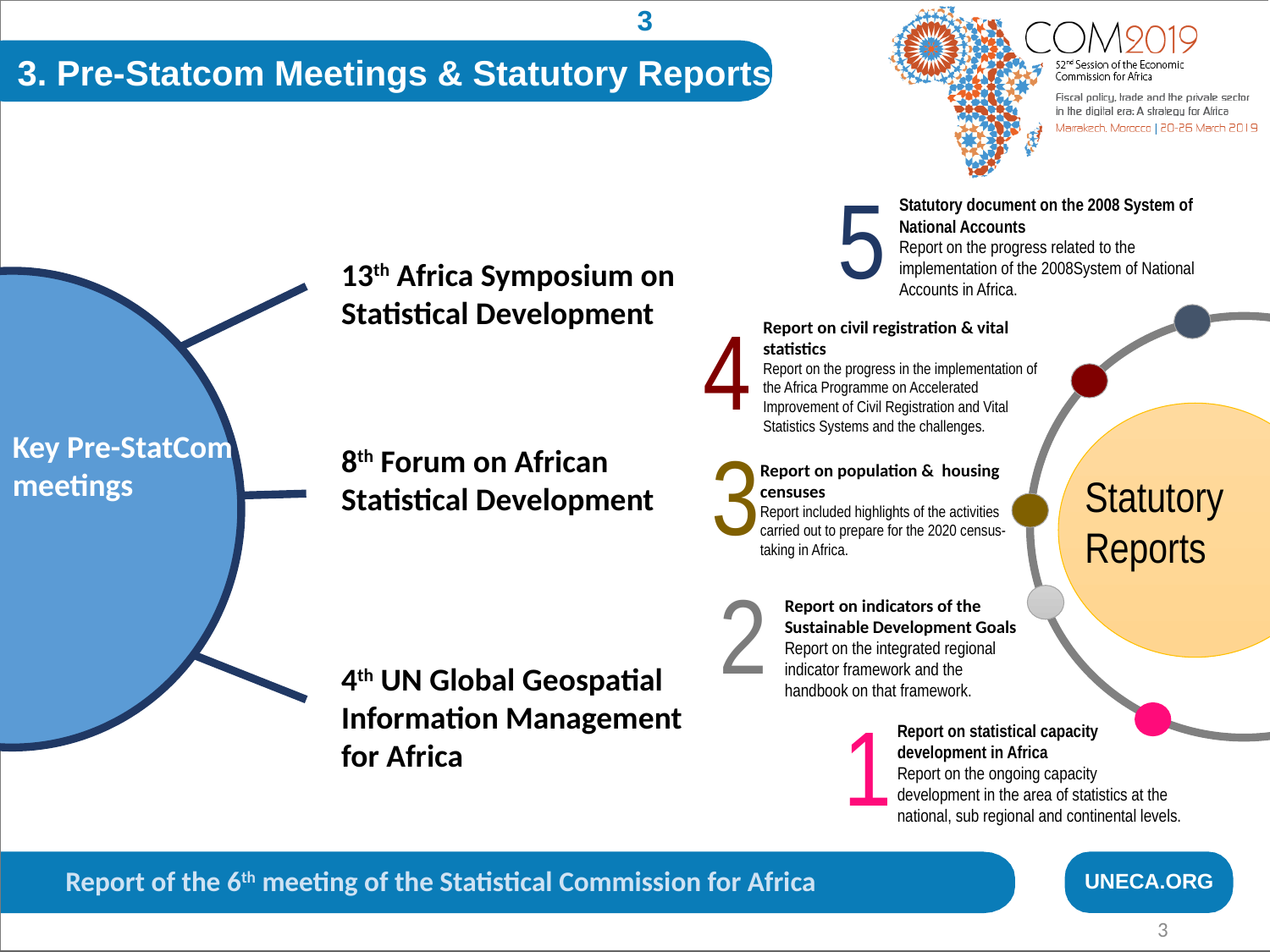

3

3. Pre-Statcom Meetings & Statutory Reports
5
Statutory document on the 2008 System of National Accounts
Report on the progress related to the implementation of the 2008System of National Accounts in Africa.
13th Africa Symposium on Statistical Development

4
Report on civil registration & vital statistics
Report on the progress in the implementation of the Africa Programme on Accelerated Improvement of Civil Registration and Vital Statistics Systems and the challenges.

Statutory
Reports
Key Pre-StatCom
meetings
3
Report on population &  housing censuses
Report included highlights of the activities carried out to prepare for the 2020 census-taking in Africa.
8th Forum on African Statistical Development
2
Report on indicators of the Sustainable Development Goals
Report on the integrated regional indicator framework and the handbook on that framework.
4th UN Global Geospatial Information Management for Africa
1
Report on statistical capacity development in Africa
Report on the ongoing capacity development in the area of statistics at the national, sub regional and continental levels.

Report of the 6th meeting of the Statistical Commission for Africa
UNECA.ORG
3